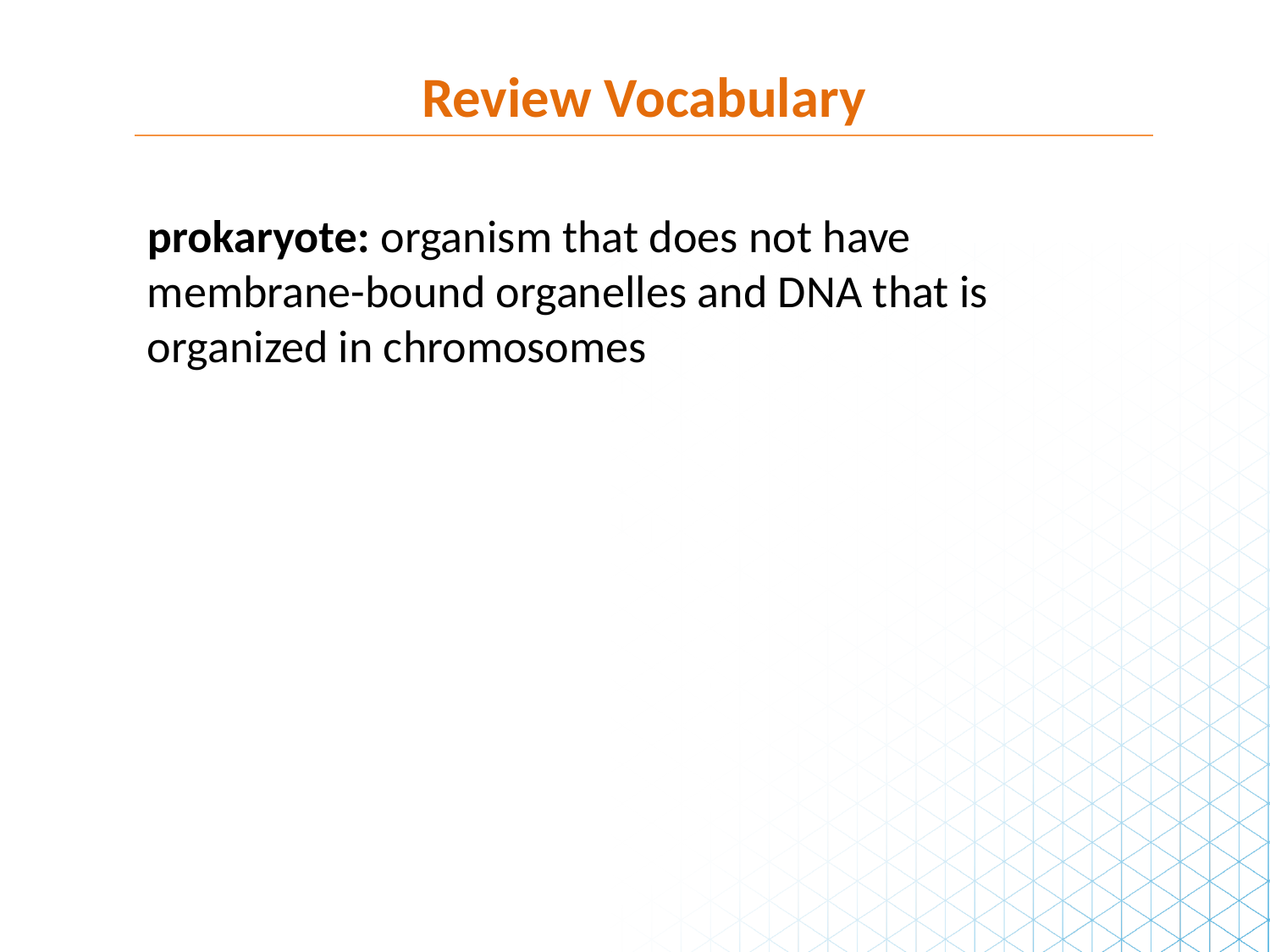

Review Vocabulary
prokaryote: organism that does not have membrane-bound organelles and DNA that is organized in chromosomes